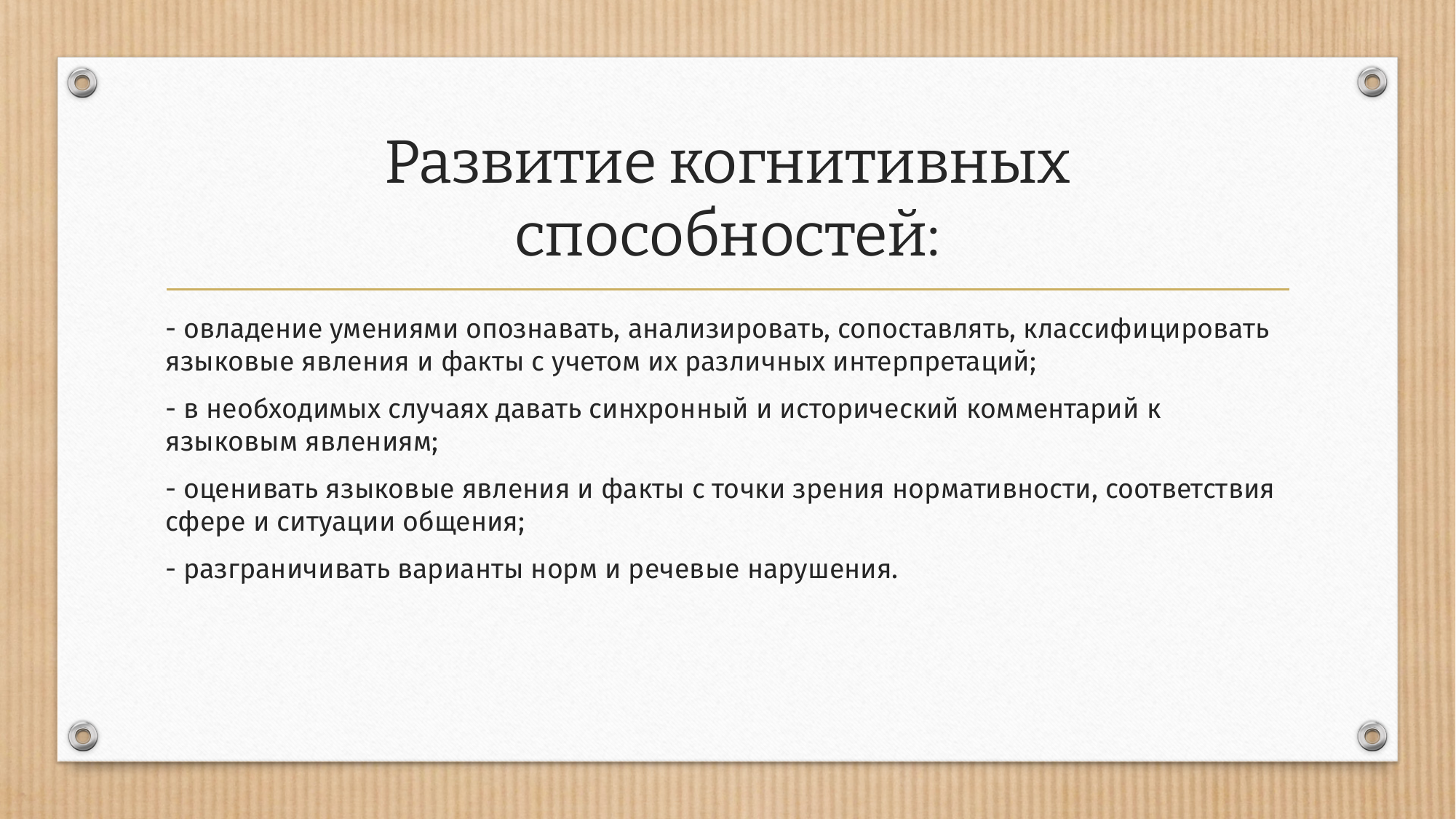

# Развитие когнитивных способностей:
- овладение умениями опознавать, анализировать, сопоставлять, классифицировать языковые явления и факты с учетом их различных интерпретаций;
- в необходимых случаях давать синхронный и исторический комментарий к языковым явлениям;
- оценивать языковые явления и факты с точки зрения нормативности, соответствия сфере и ситуации общения;
- разграничивать варианты норм и речевые нарушения.